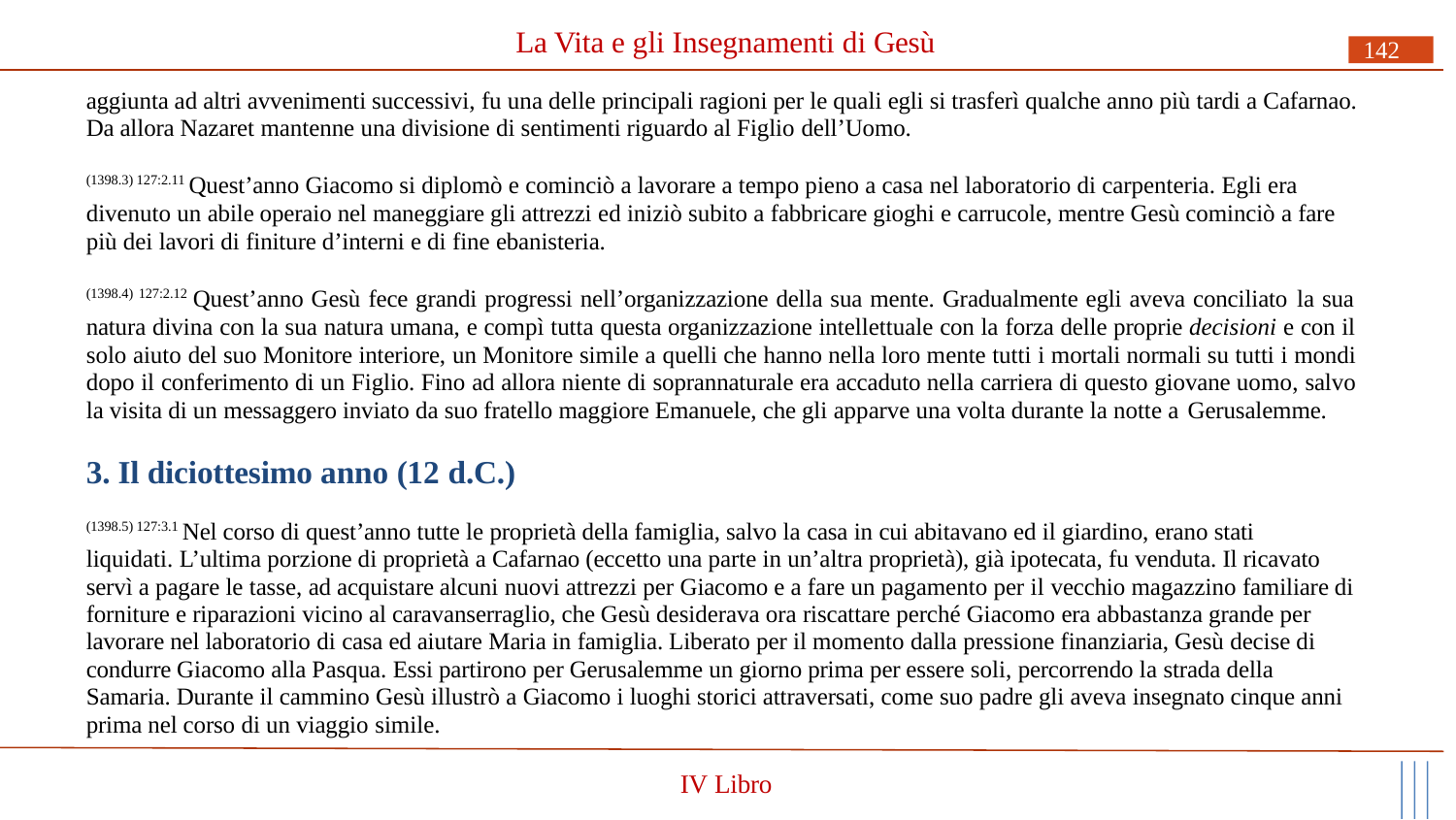

# La Vita e gli Insegnamenti di Gesù
142

aggiunta ad altri avvenimenti successivi, fu una delle principali ragioni per le quali egli si trasferì qualche anno più tardi a Cafarnao.  Da allora Nazaret mantenne una divisione di sentimenti riguardo al Figlio dell’Uomo.

(1398.3) 127:2.11 Quest’anno Giacomo si diplomò e cominciò a lavorare a tempo pieno a casa nel laboratorio di carpenteria. Egli era  divenuto un abile operaio nel maneggiare gli attrezzi ed iniziò subito a fabbricare gioghi e carrucole, mentre Gesù cominciò a fare  più dei lavori di finiture d’interni e di fine ebanisteria.

(1398.4) 127:2.12 Quest’anno Gesù fece grandi progressi nell’organizzazione della sua mente. Gradualmente egli aveva conciliato la sua  natura divina con la sua natura umana, e compì tutta questa organizzazione intellettuale con la forza delle proprie decisioni e con il  solo aiuto del suo Monitore interiore, un Monitore simile a quelli che hanno nella loro mente tutti i mortali normali su tutti i mondi  dopo il conferimento di un Figlio. Fino ad allora niente di soprannaturale era accaduto nella carriera di questo giovane uomo, salvo  la visita di un messaggero inviato da suo fratello maggiore Emanuele, che gli apparve una volta durante la notte a Gerusalemme.

3. Il diciottesimo anno (12 d.C.)
(1398.5) 127:3.1 Nel corso di quest’anno tutte le proprietà della famiglia, salvo la casa in cui abitavano ed il giardino, erano stati
liquidati. L’ultima porzione di proprietà a Cafarnao (eccetto una parte in un’altra proprietà), già ipotecata, fu venduta. Il ricavato  servì a pagare le tasse, ad acquistare alcuni nuovi attrezzi per Giacomo e a fare un pagamento per il vecchio magazzino familiare di  forniture e riparazioni vicino al caravanserraglio, che Gesù desiderava ora riscattare perché Giacomo era abbastanza grande per  lavorare nel laboratorio di casa ed aiutare Maria in famiglia. Liberato per il momento dalla pressione finanziaria, Gesù decise di  condurre Giacomo alla Pasqua. Essi partirono per Gerusalemme un giorno prima per essere soli, percorrendo la strada della  Samaria. Durante il cammino Gesù illustrò a Giacomo i luoghi storici attraversati, come suo padre gli aveva insegnato cinque anni  prima nel corso di un viaggio simile.

IV Libro